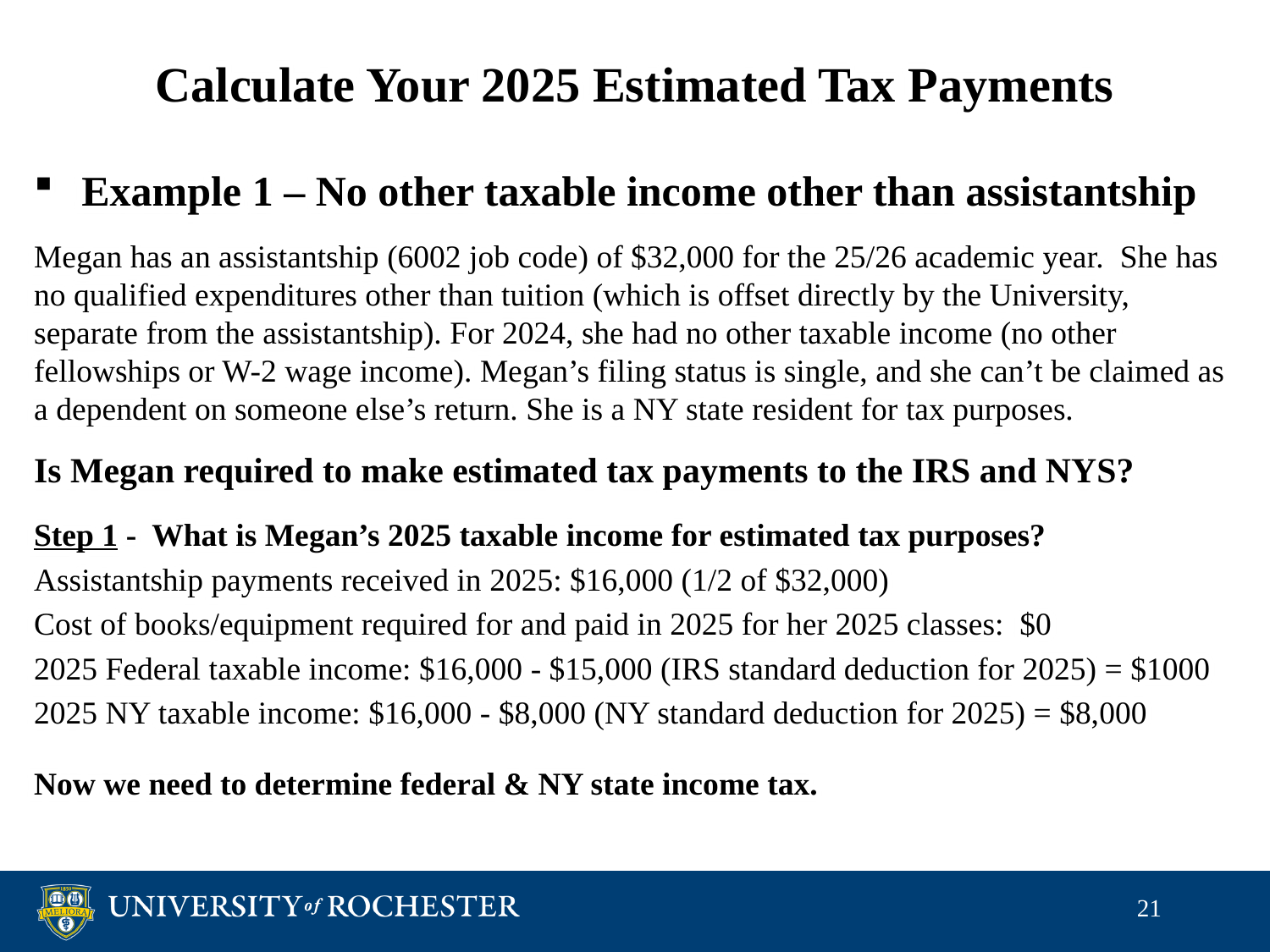

# Calculate Your 2025 Estimated Tax Payments
Example 1 – No other taxable income other than assistantship

Megan has an assistantship (6002 job code) of $32,000 for the 25/26 academic year.  She has no qualified expenditures other than tuition (which is offset directly by the University, separate from the assistantship). For 2024, she had no other taxable income (no other fellowships or W-2 wage income). Megan’s filing status is single, and she can’t be claimed as a dependent on someone else’s return. She is a NY state resident for tax purposes.

Is Megan required to make estimated tax payments to the IRS and NYS?

Step 1 -  What is Megan’s 2025 taxable income for estimated tax purposes?
Assistantship payments received in 2025: $16,000 (1/2 of $32,000)
Cost of books/equipment required for and paid in 2025 for her 2025 classes:  $0
2025 Federal taxable income: $16,000 - $15,000 (IRS standard deduction for 2025) = $1000
2025 NY taxable income: $16,000 - $8,000 (NY standard deduction for 2025) = $8,000

Now we need to determine federal & NY state income tax.